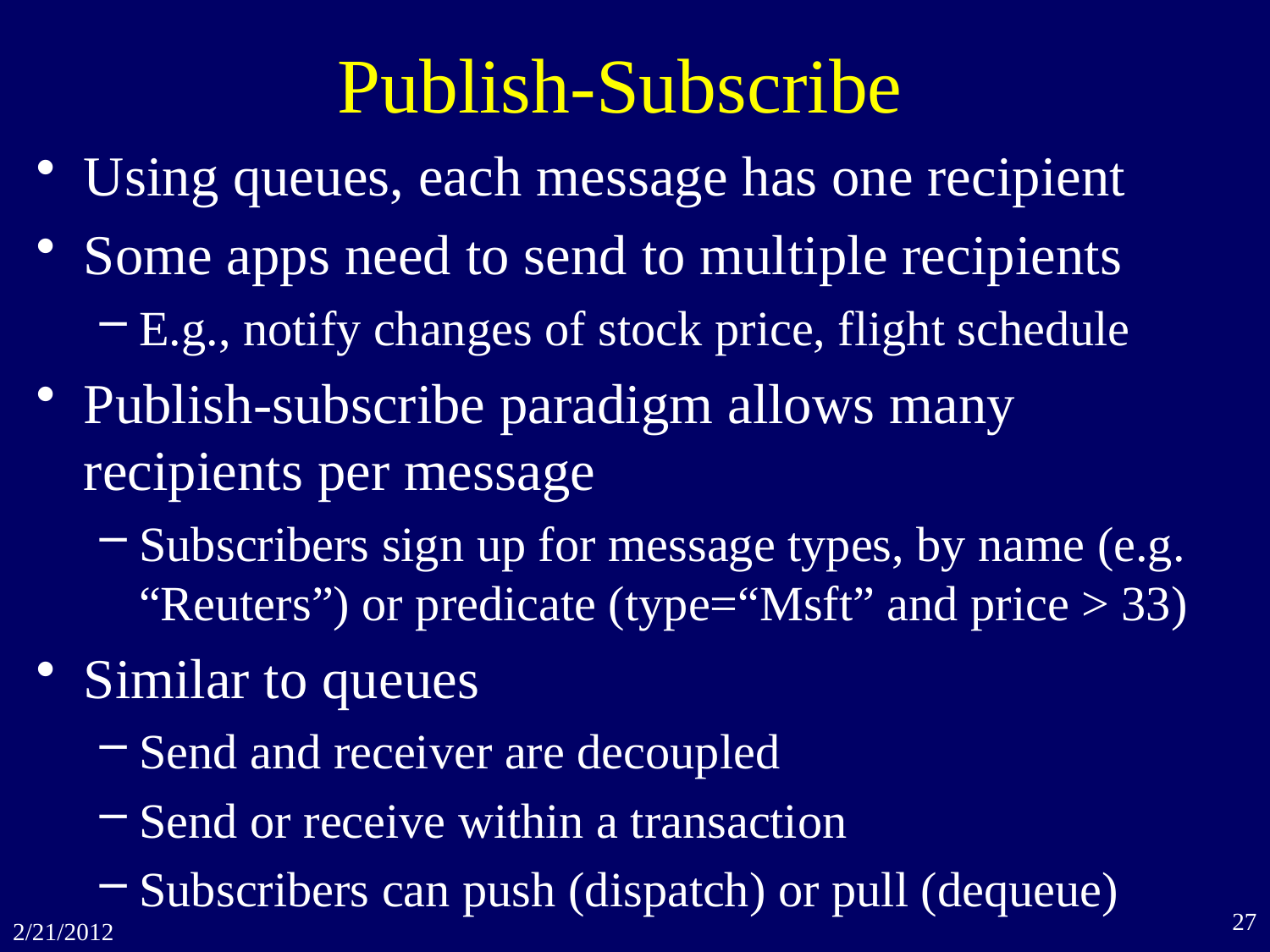

# Publish-Subscribe
Using queues, each message has one recipient
Some apps need to send to multiple recipients
E.g., notify changes of stock price, flight schedule
Publish-subscribe paradigm allows many recipients per message
Subscribers sign up for message types, by name (e.g. “Reuters”) or predicate (type=“Msft” and price > 33)
Similar to queues
Send and receiver are decoupled
Send or receive within a transaction
Subscribers can push (dispatch) or pull (dequeue)
27
2/21/2012